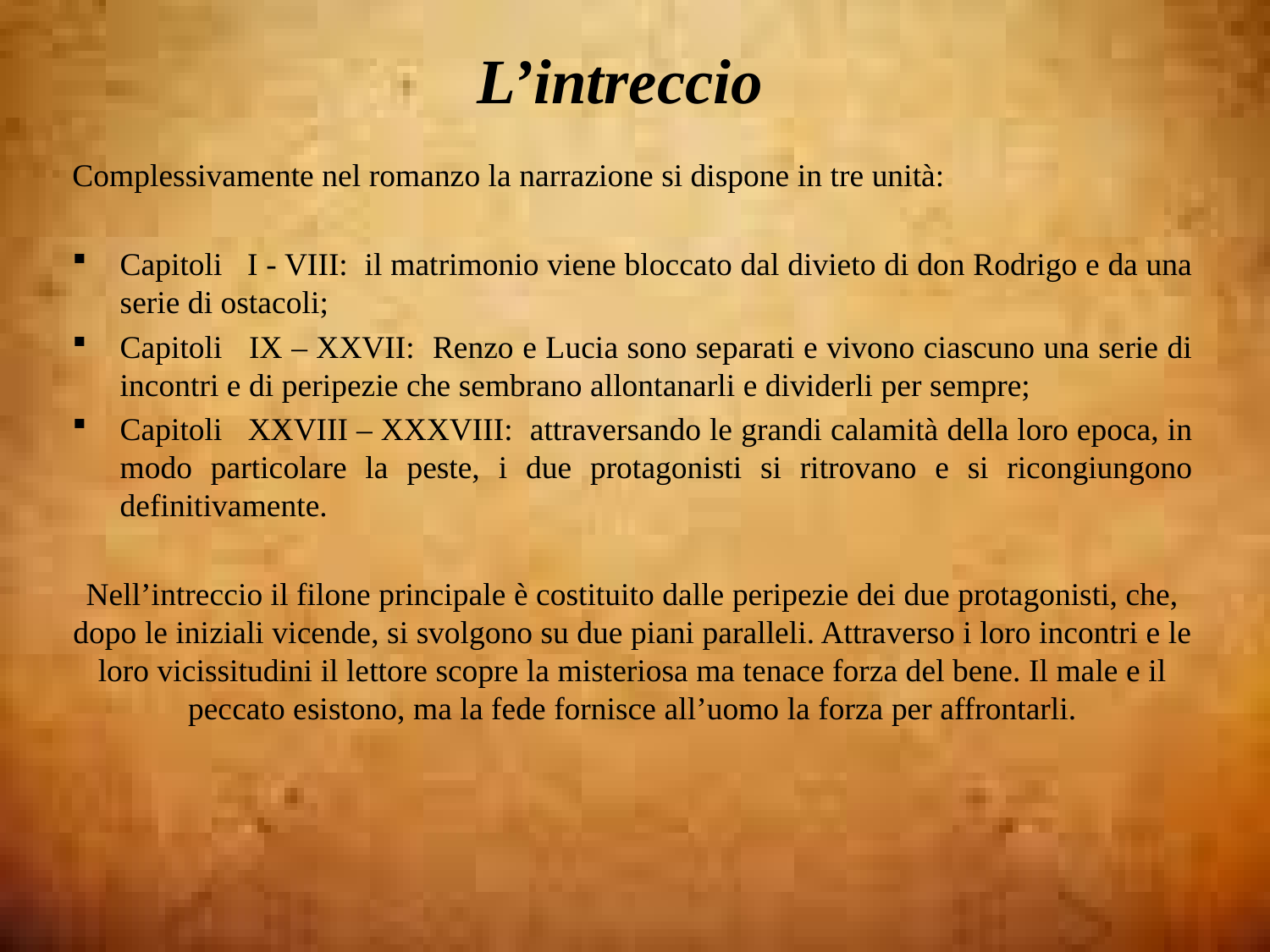

# L’intreccio
Complessivamente nel romanzo la narrazione si dispone in tre unità:

Capitoli   I - VIII:  il matrimonio viene bloccato dal divieto di don Rodrigo e da una serie di ostacoli;
Capitoli   IX – XXVII:  Renzo e Lucia sono separati e vivono ciascuno una serie di incontri e di peripezie che sembrano allontanarli e dividerli per sempre;
Capitoli   XXVIII – XXXVIII:  attraversando le grandi calamità della loro epoca, in modo particolare la peste, i due protagonisti si ritrovano e si ricongiungono definitivamente.

Nell’intreccio il filone principale è costituito dalle peripezie dei due protagonisti, che, dopo le iniziali vicende, si svolgono su due piani paralleli. Attraverso i loro incontri e le loro vicissitudini il lettore scopre la misteriosa ma tenace forza del bene. Il male e il peccato esistono, ma la fede fornisce all’uomo la forza per affrontarli.